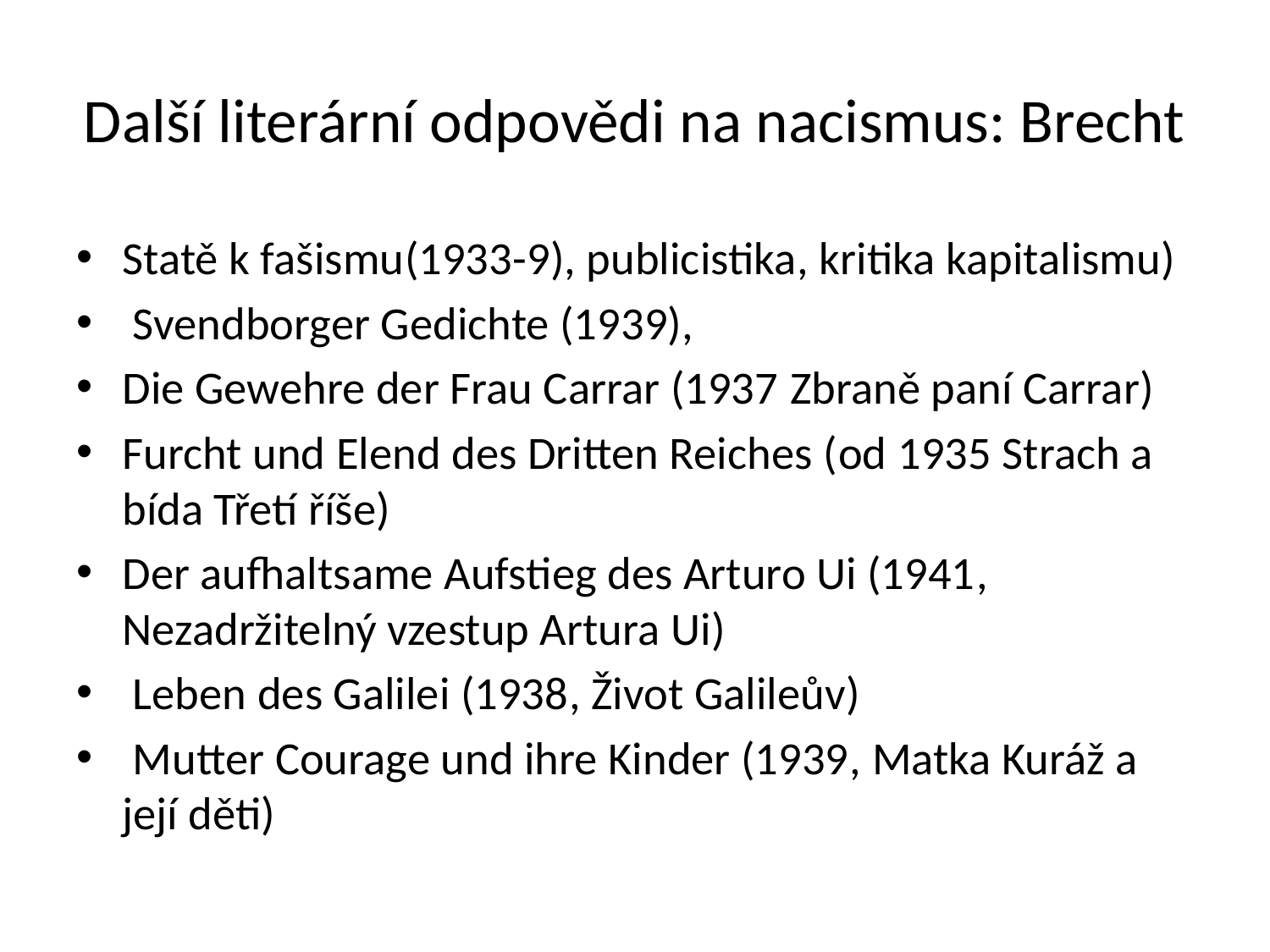

# Další literární odpovědi na nacismus: Brecht
Statě k fašismu(1933-9), publicistika, kritika kapitalismu)
 Svendborger Gedichte (1939),
Die Gewehre der Frau Carrar (1937 Zbraně paní Carrar)
Furcht und Elend des Dritten Reiches (od 1935 Strach a bída Třetí říše)
Der aufhaltsame Aufstieg des Arturo Ui (1941, Nezadržitelný vzestup Artura Ui)
 Leben des Galilei (1938, Život Galileův)
 Mutter Courage und ihre Kinder (1939, Matka Kuráž a její děti)